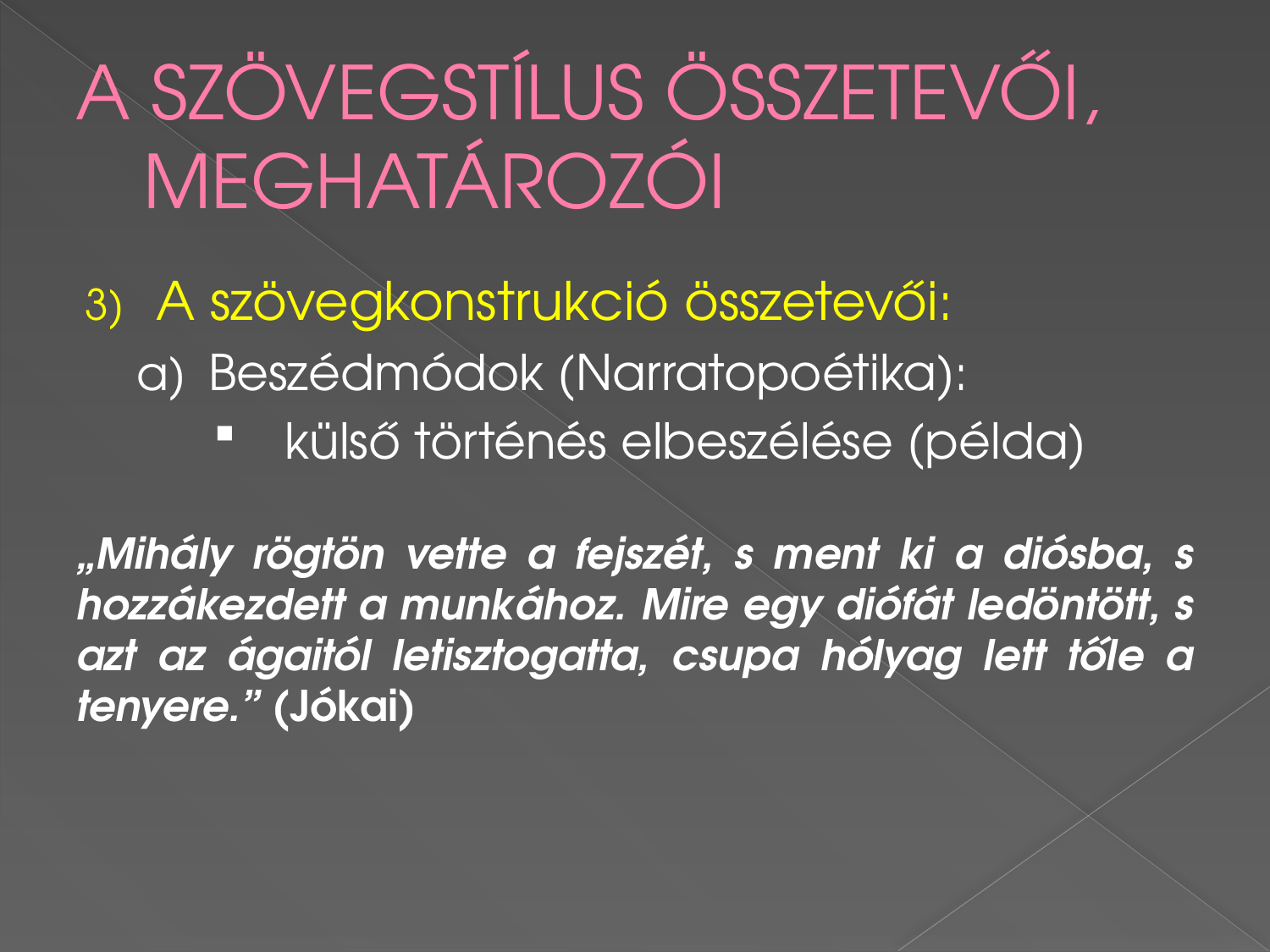

# A SZÖVEGSTÍLUS ÖSSZETEVŐI,     MEGHATÁROZÓI
A szövegkonstrukció összetevői:
Beszédmódok (Narratopoétika):
külső történés elbeszélése (példa)

„Mihály rögtön vette a fejszét, s ment ki a diósba, s hozzákezdett a munkához. Mire egy diófát ledöntött, s azt az ágaitól letisztogatta, csupa hólyag lett tőle a tenyere.” (Jókai)